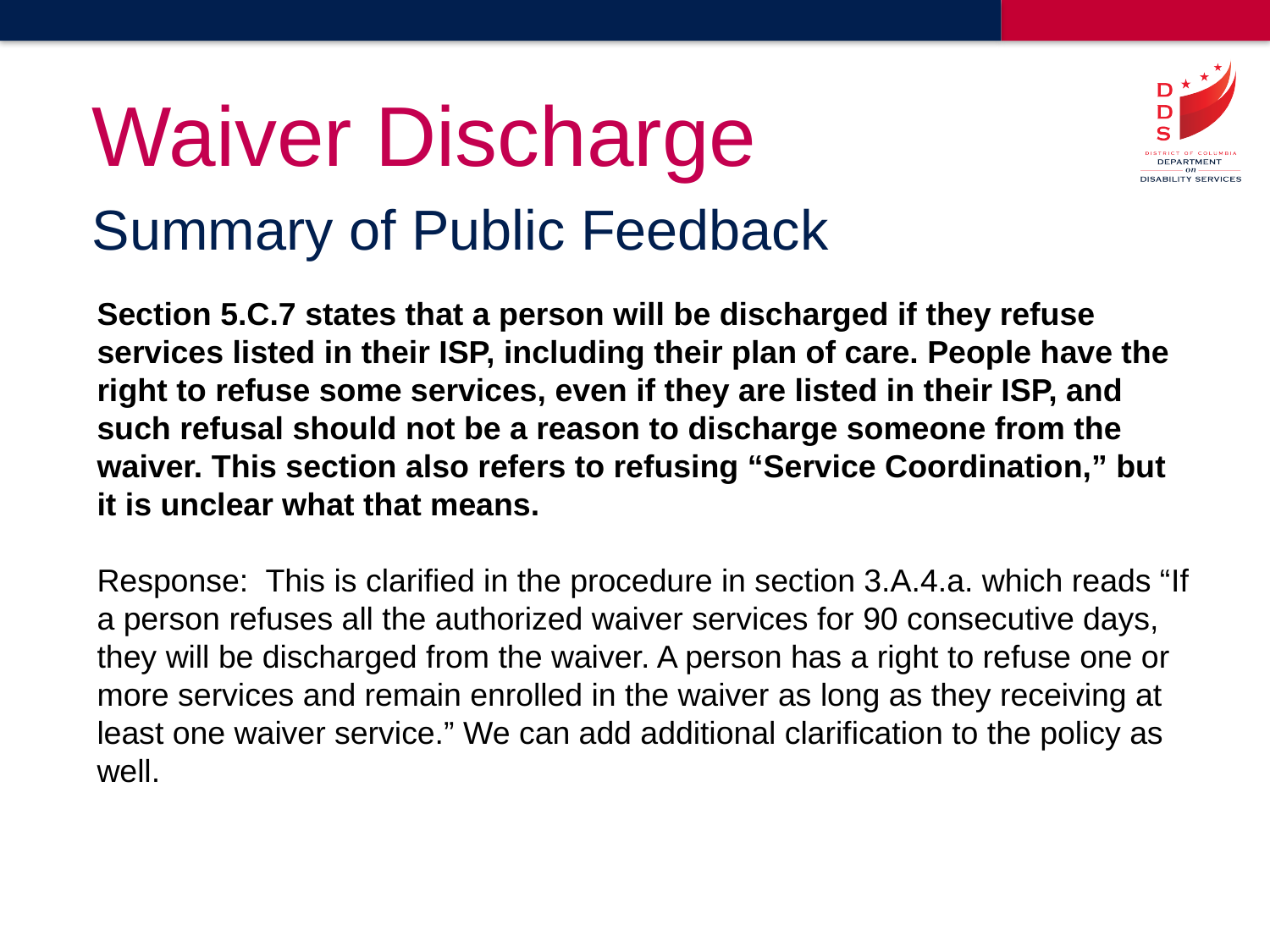

# Waiver Discharge
Summary of Public Feedback
Section 5.C.7 states that a person will be discharged if they refuse services listed in their ISP, including their plan of care. People have the right to refuse some services, even if they are listed in their ISP, and such refusal should not be a reason to discharge someone from the waiver. This section also refers to refusing “Service Coordination,” but it is unclear what that means.

Response:  This is clarified in the procedure in section 3.A.4.a. which reads “If a person refuses all the authorized waiver services for 90 consecutive days, they will be discharged from the waiver. A person has a right to refuse one or more services and remain enrolled in the waiver as long as they receiving at least one waiver service.” We can add additional clarification to the policy as well.